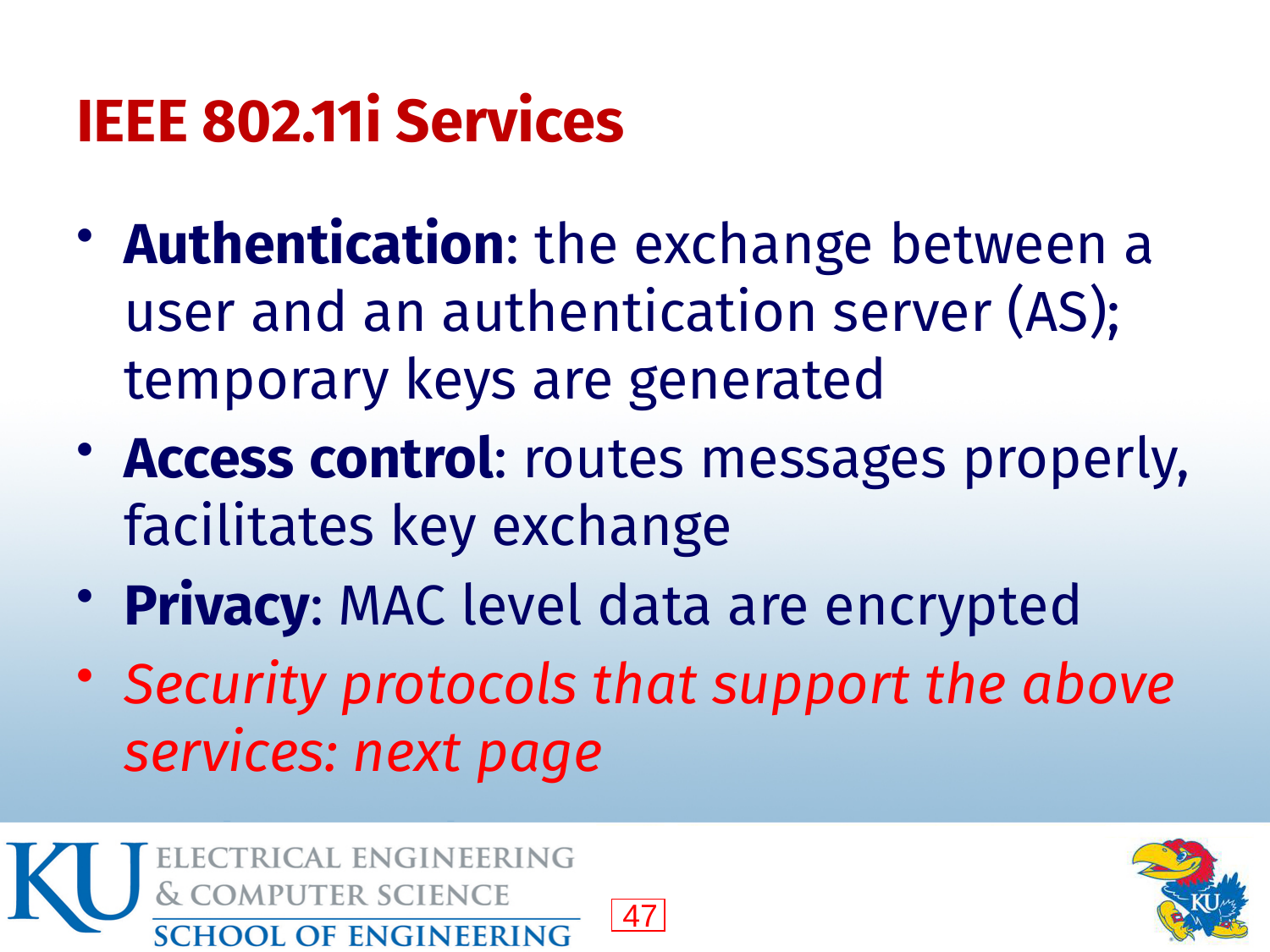

# IEEE 802.11i Services
Authentication: the exchange between a user and an authentication server (AS); temporary keys are generated
Access control: routes messages properly, facilitates key exchange
Privacy: MAC level data are encrypted
Security protocols that support the above services: next page